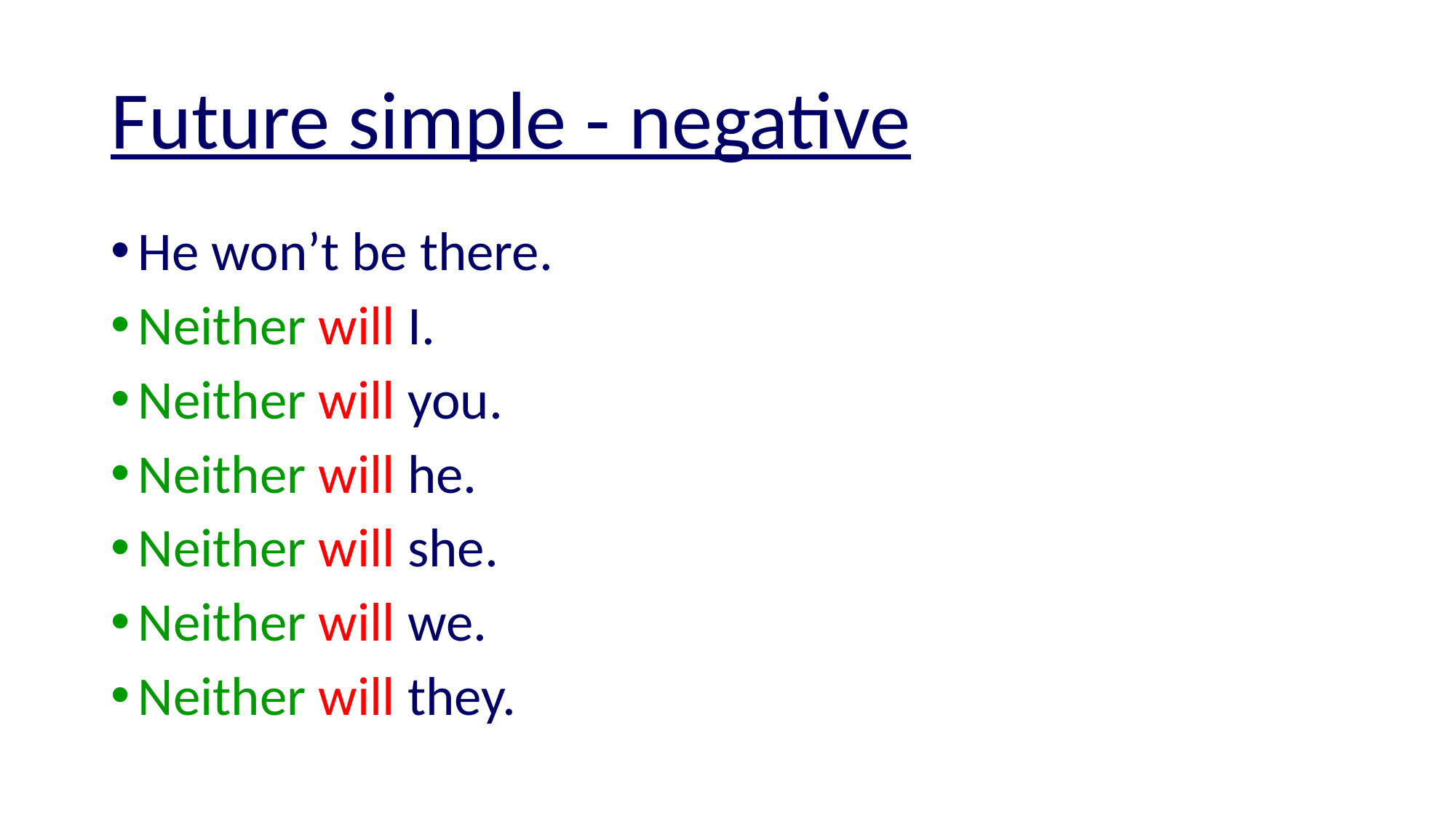

# Future simple - negative
He won’t be there.
Neither will I.
Neither will you.
Neither will he.
Neither will she.
Neither will we.
Neither will they.